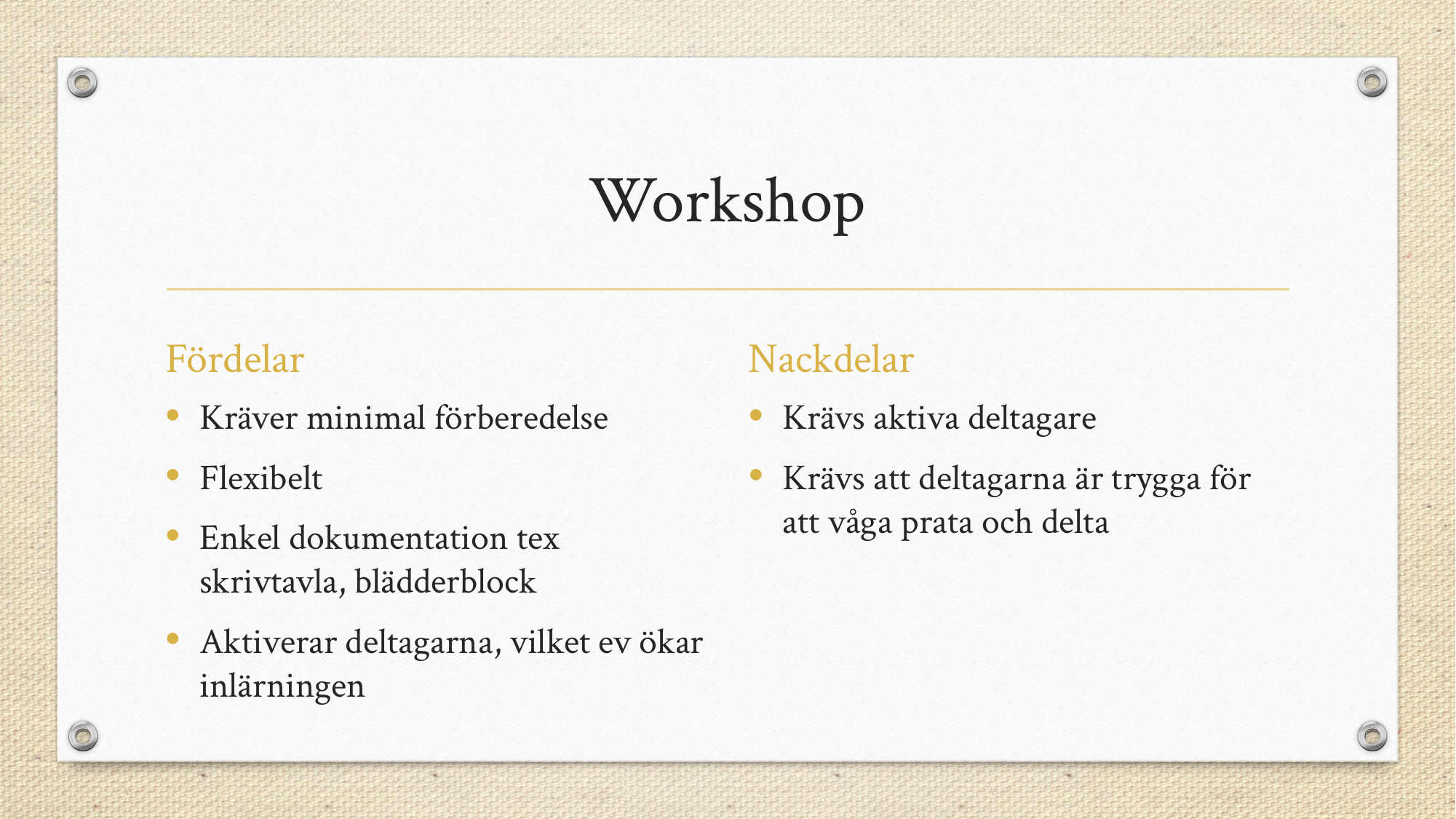

# Workshop
Fördelar
Nackdelar
Kräver minimal förberedelse
Flexibelt
Enkel dokumentation tex skrivtavla, blädderblock
Aktiverar deltagarna, vilket ev ökar inlärningen
Krävs aktiva deltagare
Krävs att deltagarna är trygga för att våga prata och delta